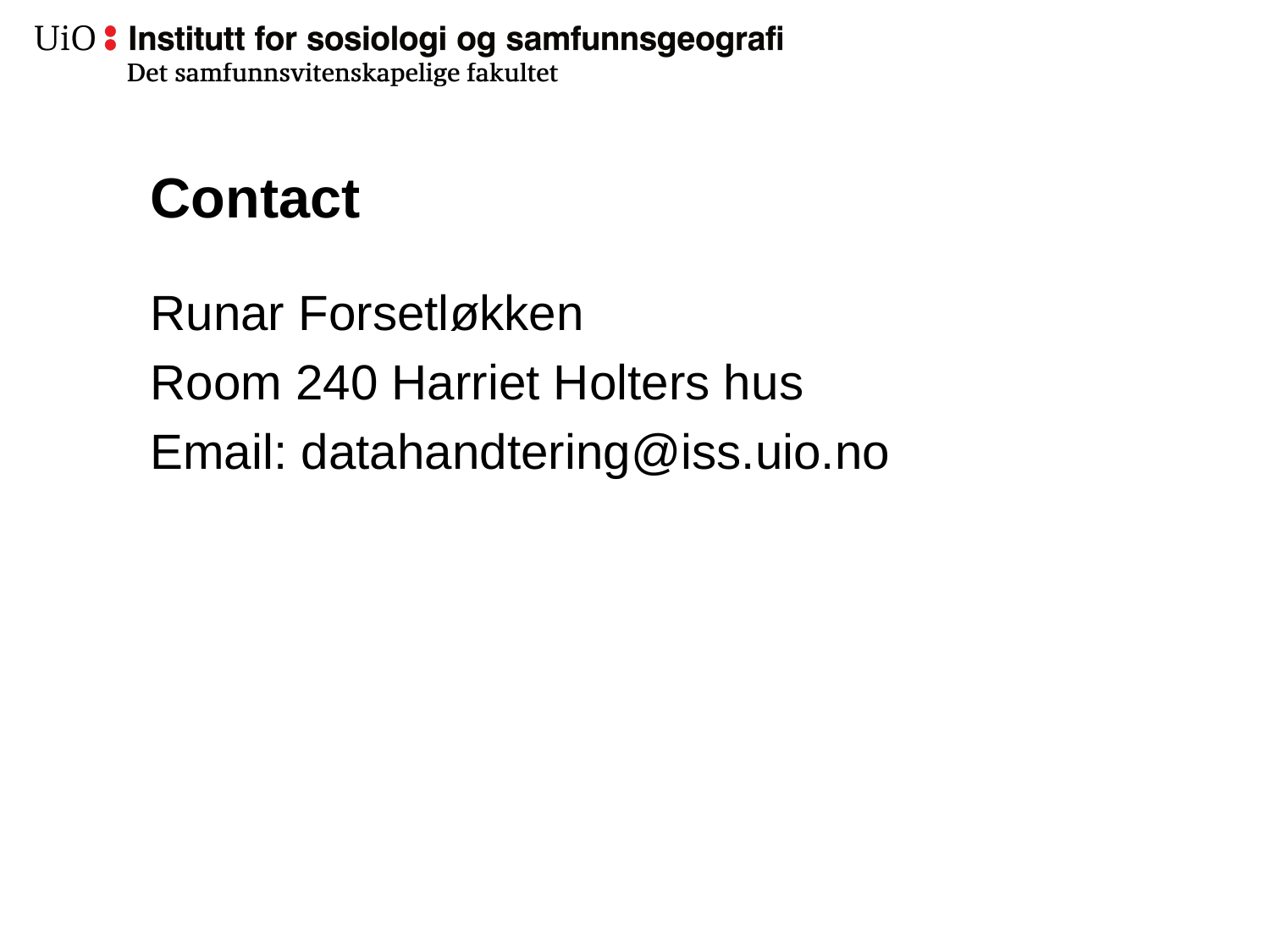

# Contact
Runar Forsetløkken
Room 240 Harriet Holters hus
Email: datahandtering@iss.uio.no